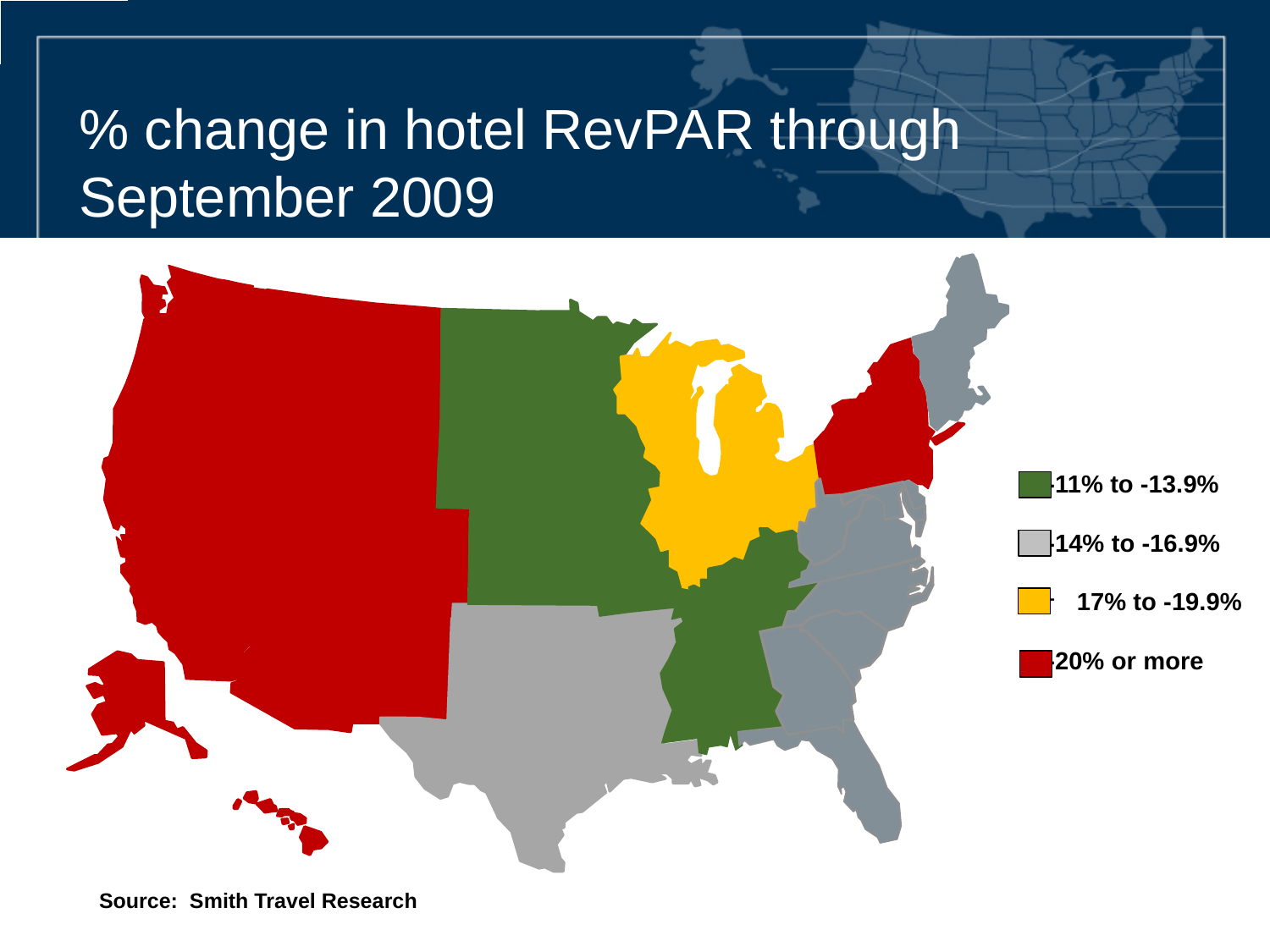

# % change in hotel RevPAR through September 2009

-11% to -13.9%

-14% to -16.9%

17% to -19.9%

-20% or more

Source:  Smith Travel Research